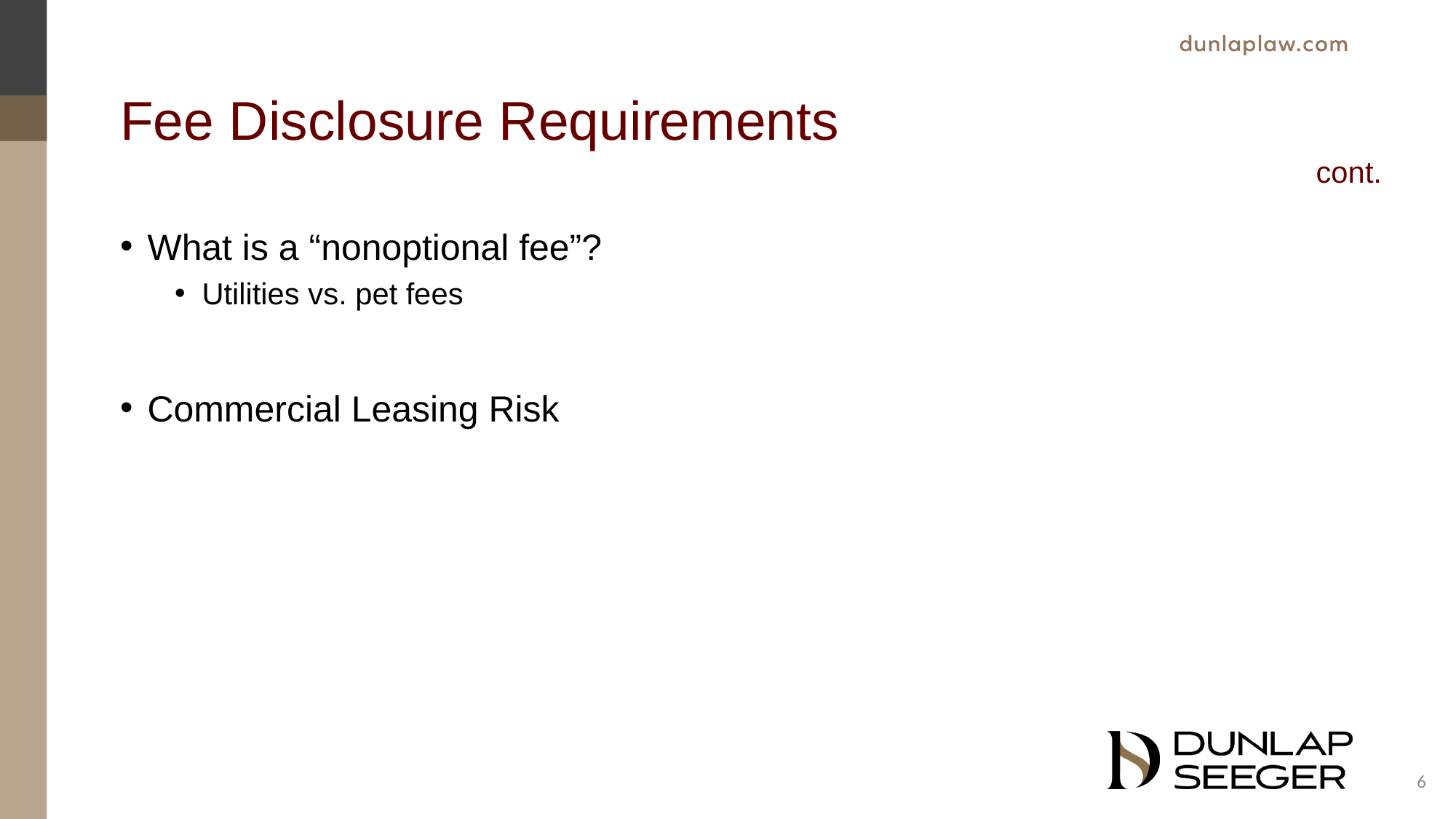

# Fee Disclosure Requirements
What is a “nonoptional fee”?
Utilities vs. pet fees

Commercial Leasing Risk
6